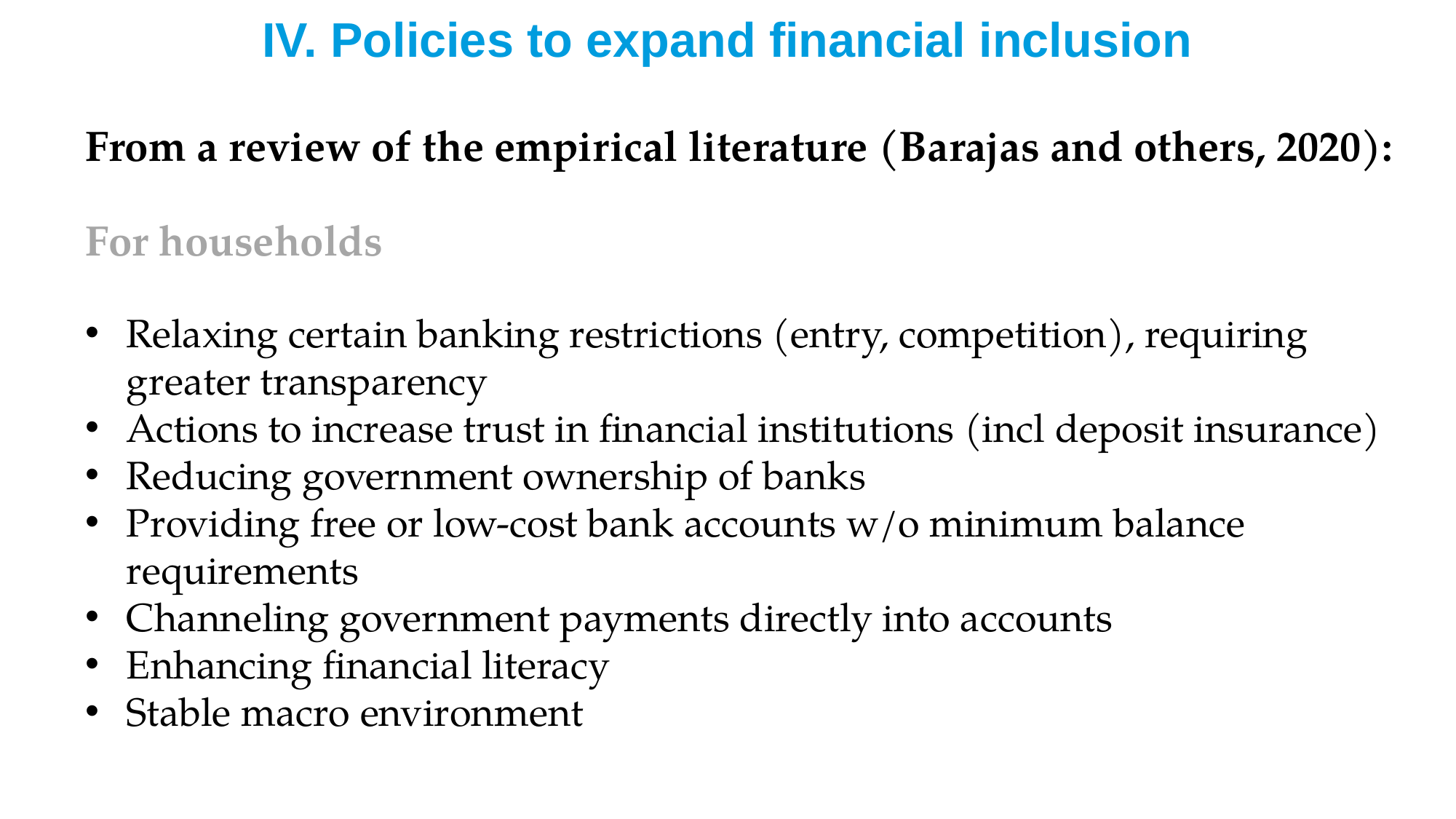

IV. Policies to expand financial inclusion
From a review of the empirical literature (Barajas and others, 2020):

For households

Relaxing certain banking restrictions (entry, competition), requiring greater transparency
Actions to increase trust in financial institutions (incl deposit insurance)
Reducing government ownership of banks
Providing free or low-cost bank accounts w/o minimum balance requirements
Channeling government payments directly into accounts
Enhancing financial literacy
Stable macro environment